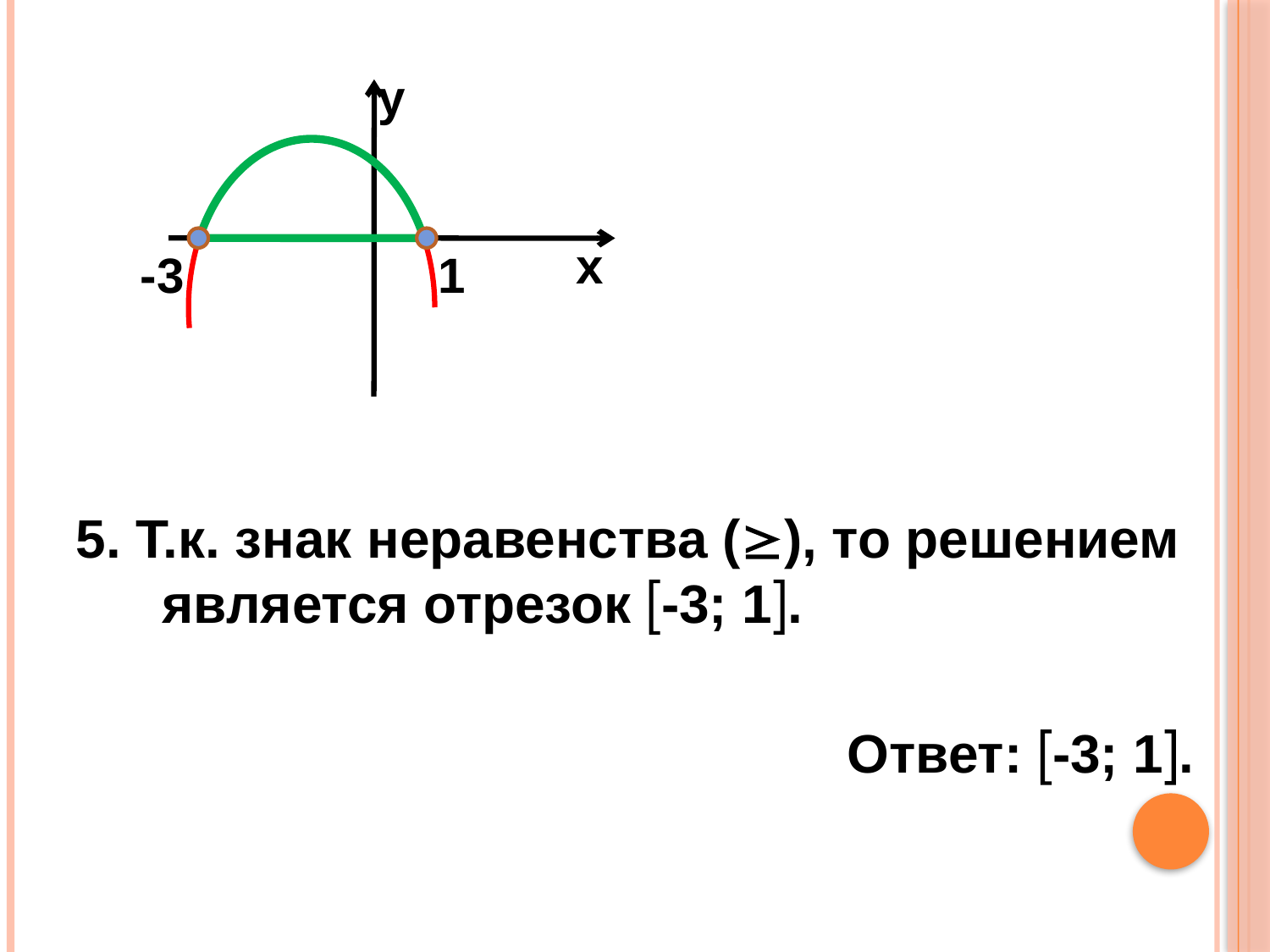

у

5. Т.к. знак неравенства (≥), то решением    является отрезок [-3; 1].

                                                 Ответ: [-3; 1].

х
-3
1